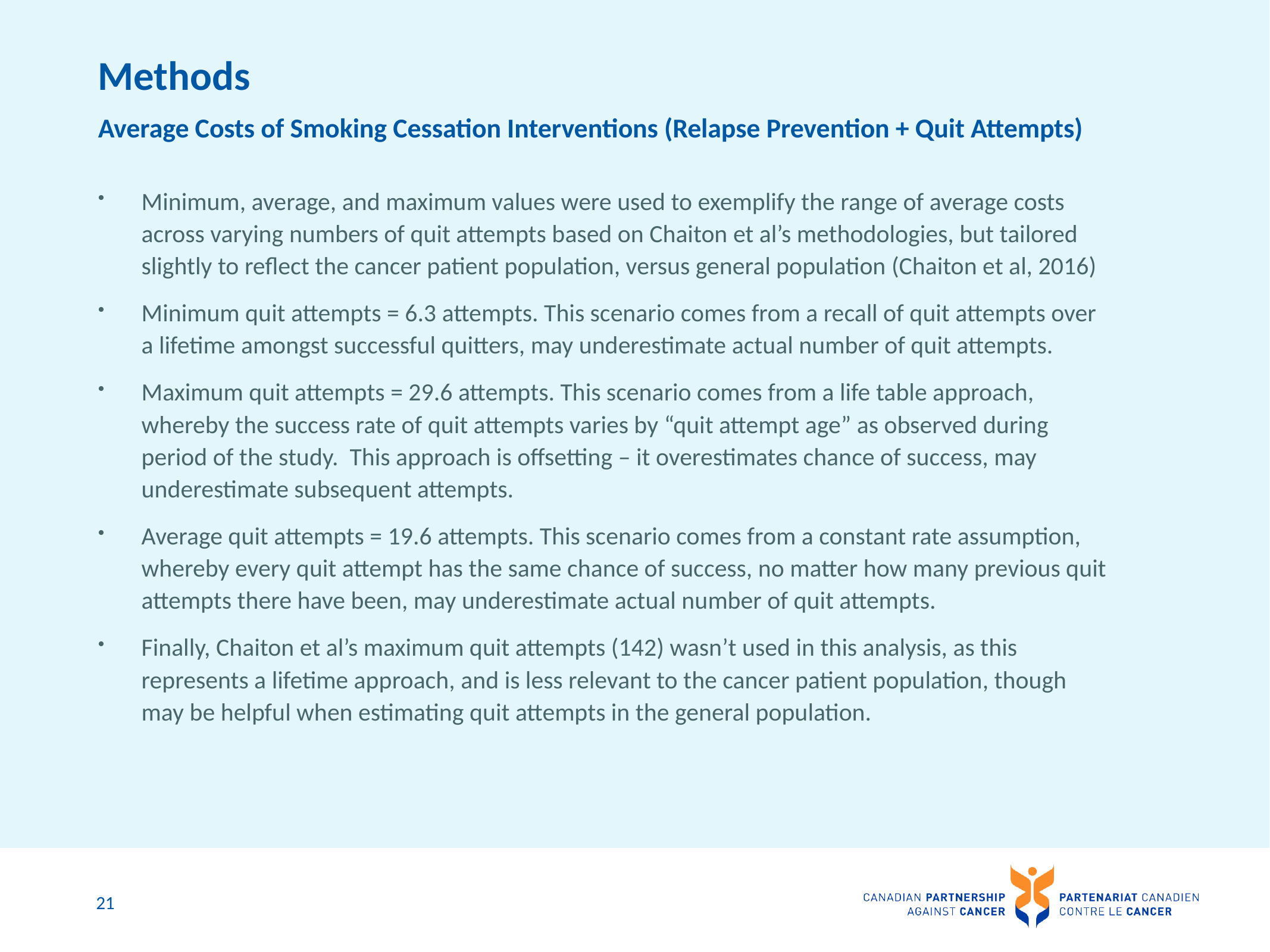

# Methods
Average Costs of Smoking Cessation Interventions (Relapse Prevention + Quit Attempts)
Minimum, average, and maximum values were used to exemplify the range of average costs across varying numbers of quit attempts based on Chaiton et al’s methodologies, but tailored slightly to reflect the cancer patient population, versus general population (Chaiton et al, 2016)
Minimum quit attempts = 6.3 attempts. This scenario comes from a recall of quit attempts over a lifetime amongst successful quitters, may underestimate actual number of quit attempts.
Maximum quit attempts = 29.6 attempts. This scenario comes from a life table approach, whereby the success rate of quit attempts varies by “quit attempt age” as observed during period of the study.  This approach is offsetting – it overestimates chance of success, may underestimate subsequent attempts.
Average quit attempts = 19.6 attempts. This scenario comes from a constant rate assumption, whereby every quit attempt has the same chance of success, no matter how many previous quit attempts there have been, may underestimate actual number of quit attempts.
Finally, Chaiton et al’s maximum quit attempts (142) wasn’t used in this analysis, as this represents a lifetime approach, and is less relevant to the cancer patient population, though may be helpful when estimating quit attempts in the general population.
21